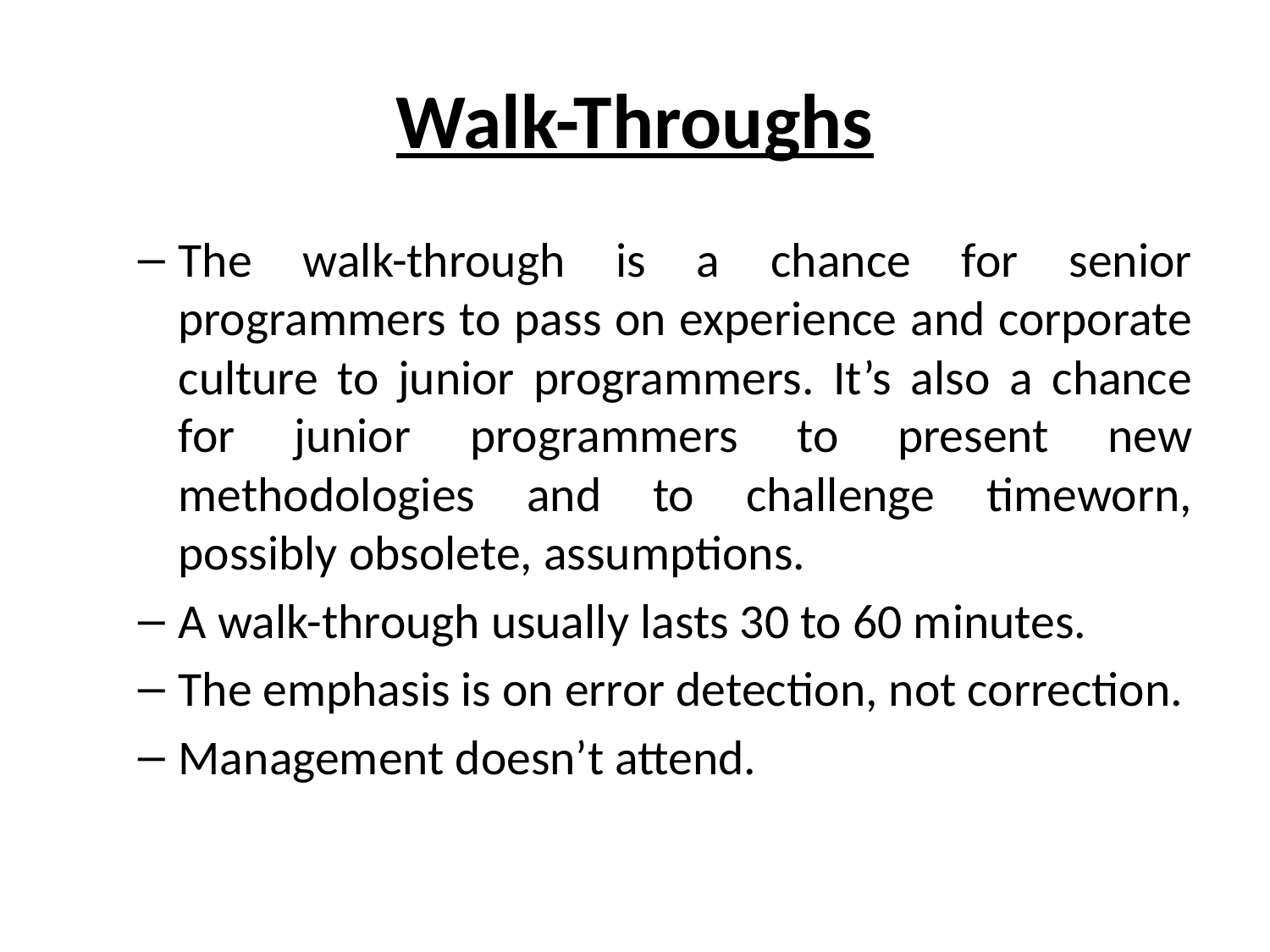

# Walk-Throughs
The walk-through is a chance for senior programmers to pass on experience and corporate culture to junior programmers. It’s also a chance for junior programmers to present new methodologies and to challenge timeworn, possibly obsolete, assumptions.
A walk-through usually lasts 30 to 60 minutes.
The emphasis is on error detection, not correction.
Management doesn’t attend.